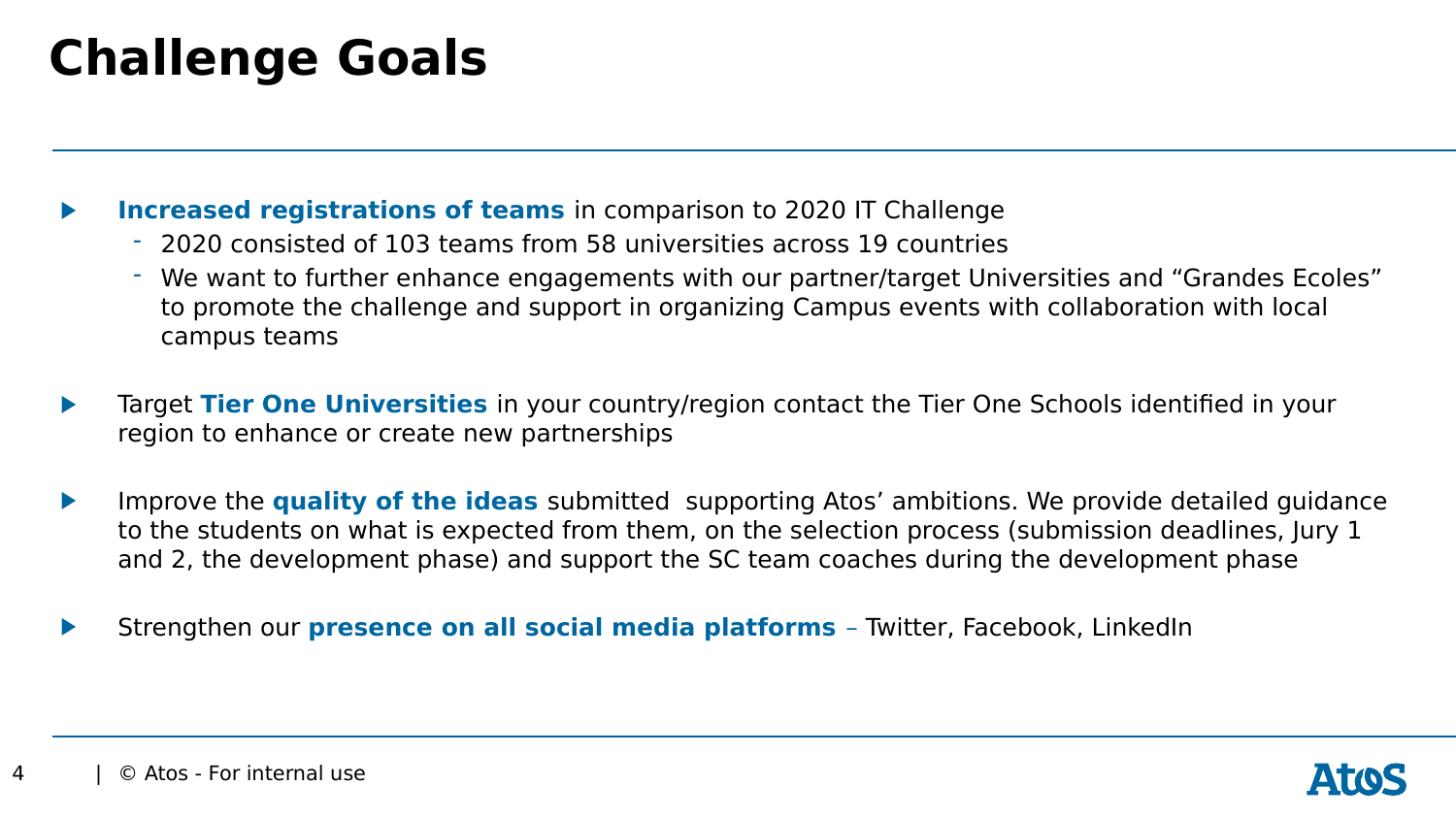

# Challenge Goals
Increased registrations of teams in comparison to 2020 IT Challenge
2020 consisted of 103 teams from 58 universities across 19 countries
We want to further enhance engagements with our partner/target Universities and “Grandes Ecoles” to promote the challenge and support in organizing Campus events with collaboration with local campus teams

Target Tier One Universities in your country/region contact the Tier One Schools identified in your region to enhance or create new partnerships

Improve the quality of the ideas submitted  supporting Atos’ ambitions. We provide detailed guidance to the students on what is expected from them, on the selection process (submission deadlines, Jury 1 and 2, the development phase) and support the SC team coaches during the development phase

Strengthen our presence on all social media platforms – Twitter, Facebook, LinkedIn